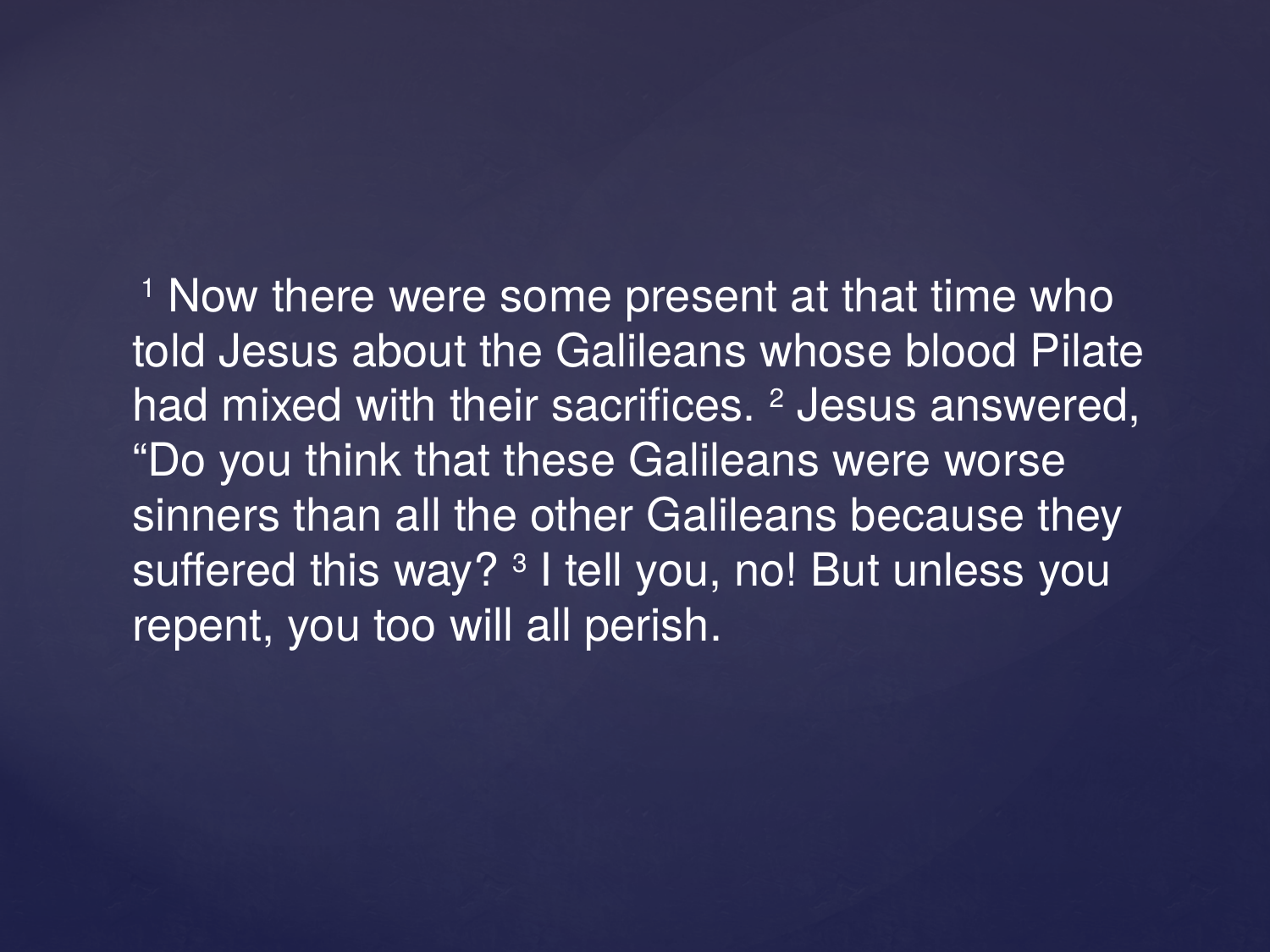

1 Now there were some present at that time who told Jesus about the Galileans whose blood Pilate had mixed with their sacrifices. 2 Jesus answered, “Do you think that these Galileans were worse sinners than all the other Galileans because they suffered this way? 3 I tell you, no! But unless you repent, you too will all perish.